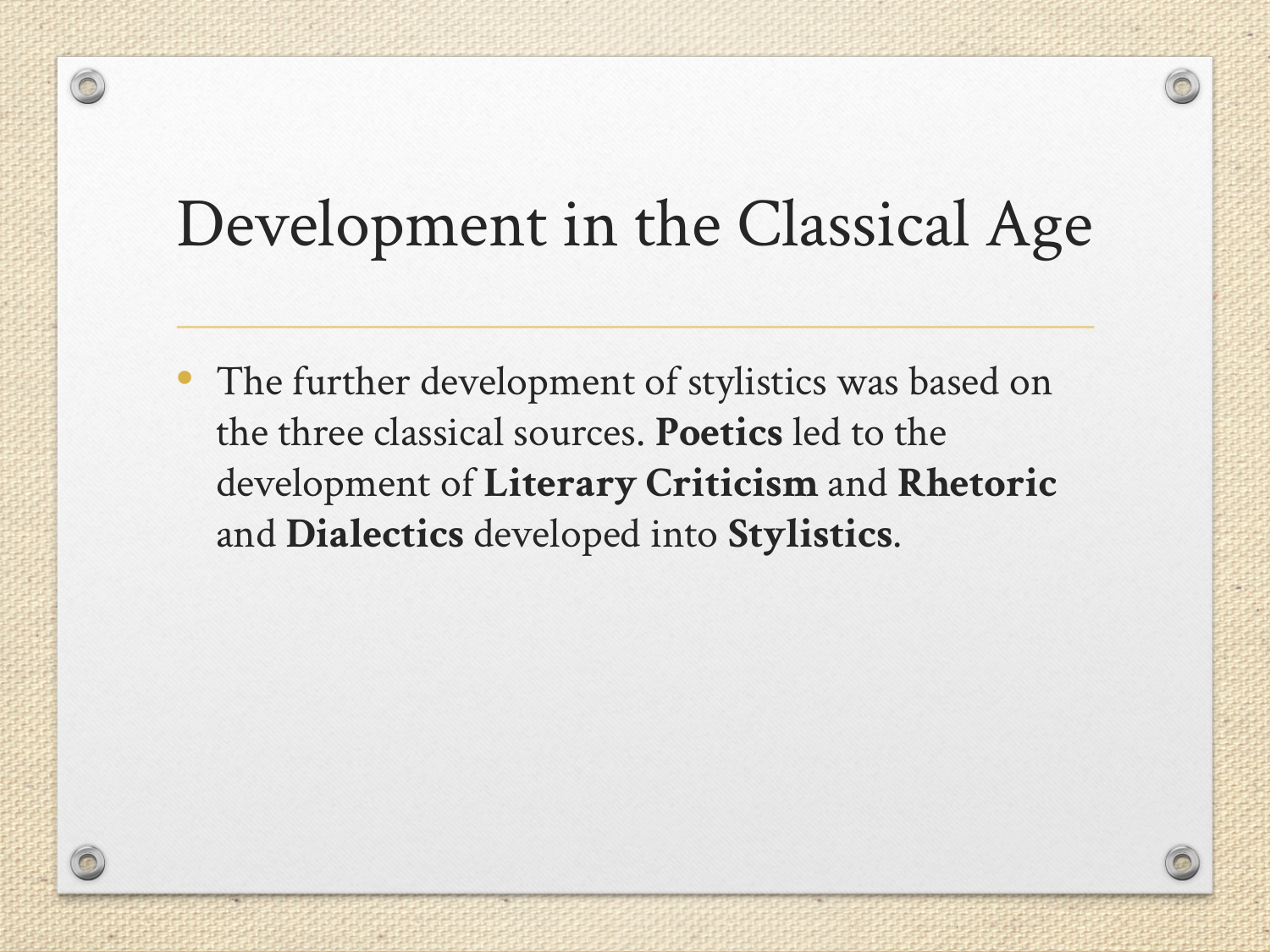

# Development in the Classical Age
The further development of stylistics was based on the three classical sources. Poetics led to the development of Literary Criticism and Rhetoric and Dialectics developed into Stylistics.